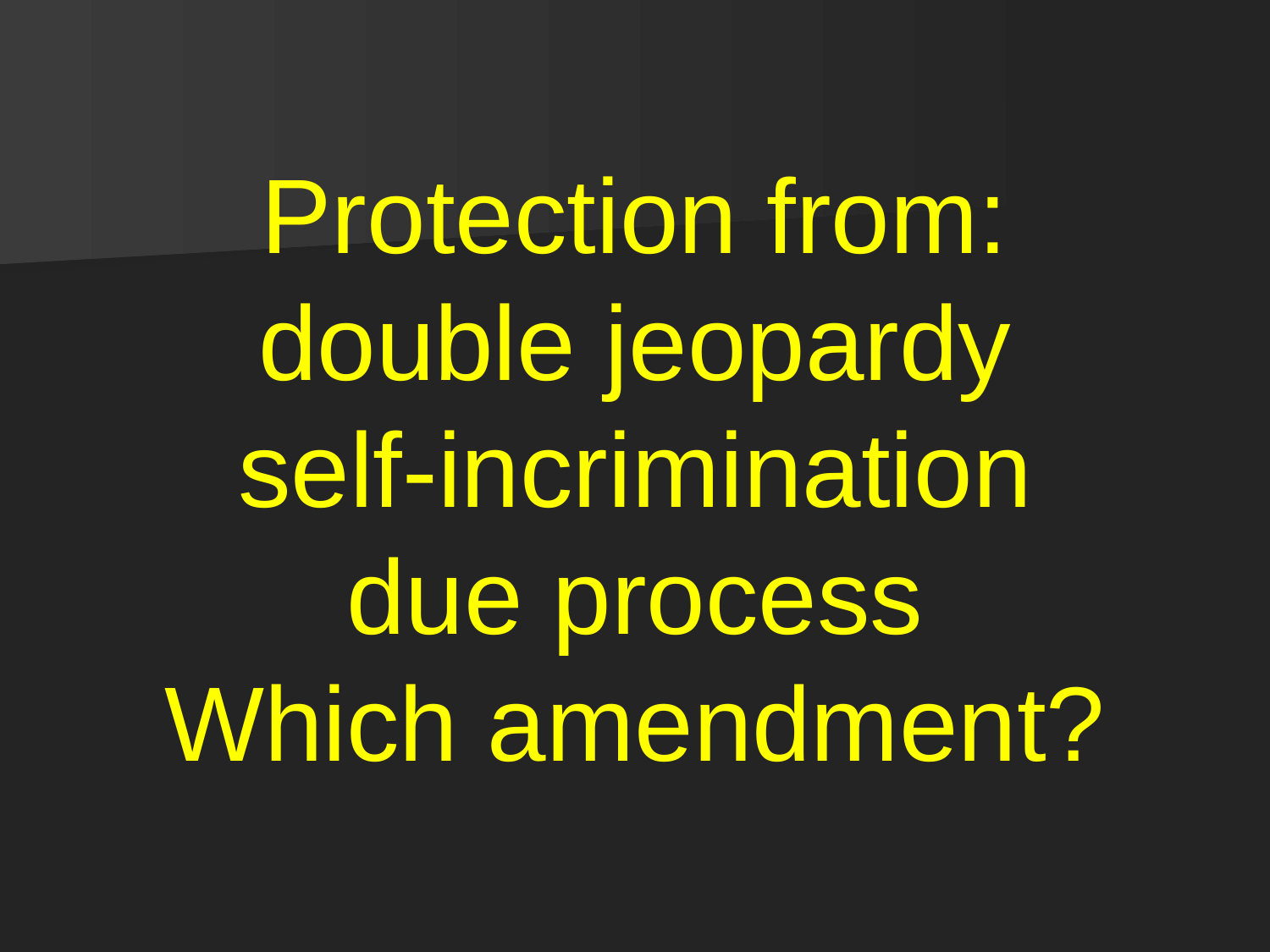

# Protection from: double jeopardy self-incrimination due process Which amendment?